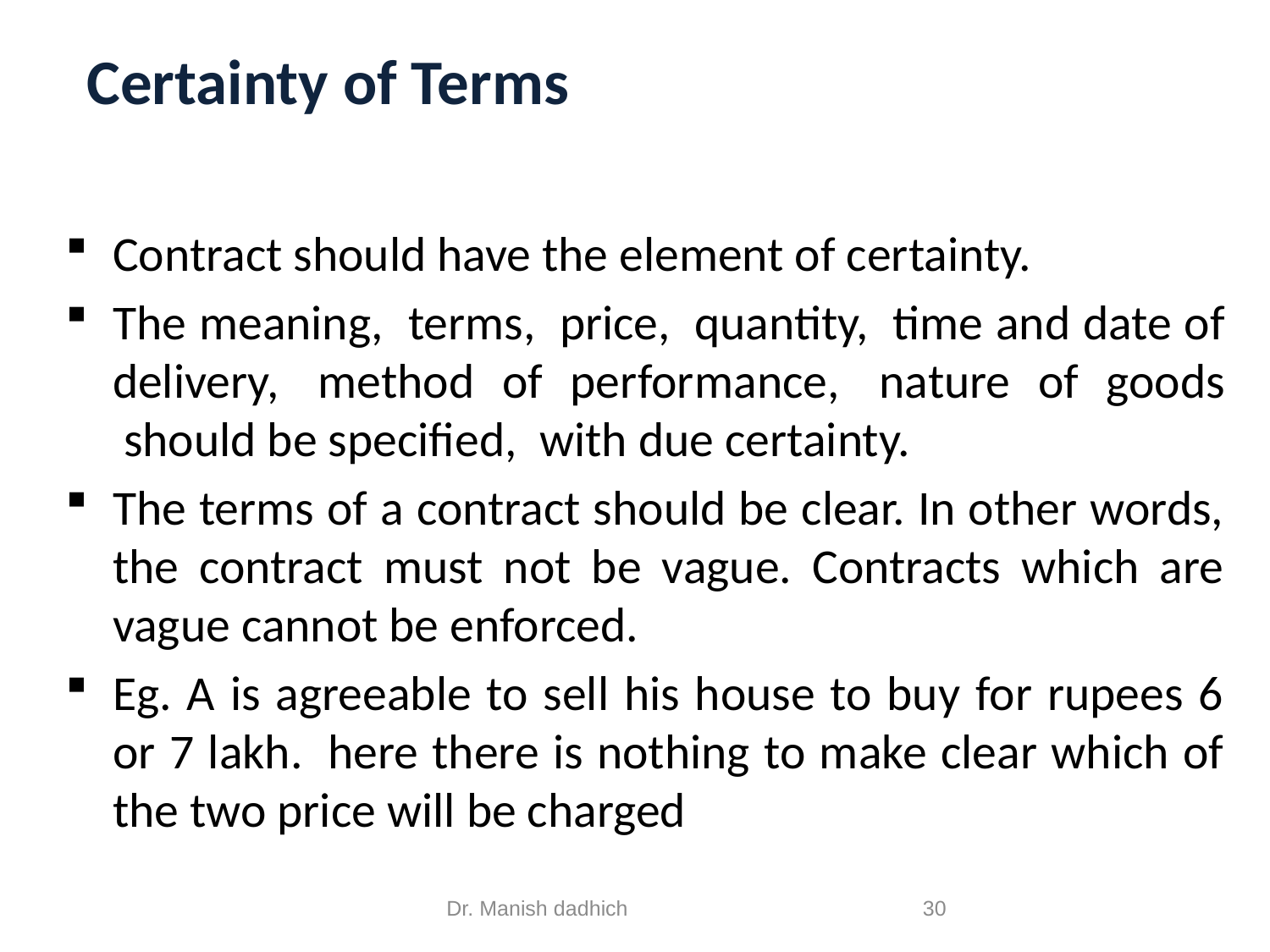

# Certainty of Terms

Contract should have the element of certainty.
The meaning,  terms,  price,  quantity,  time and date of delivery,  method of performance,  nature of goods  should be specified,  with due certainty.
The terms of a contract should be clear. In other words, the contract must not be vague. Contracts which are vague cannot be enforced.
Eg. A is agreeable to sell his house to buy for rupees 6 or 7 lakh.  here there is nothing to make clear which of the two price will be charged

Dr. Manish dadhich
30